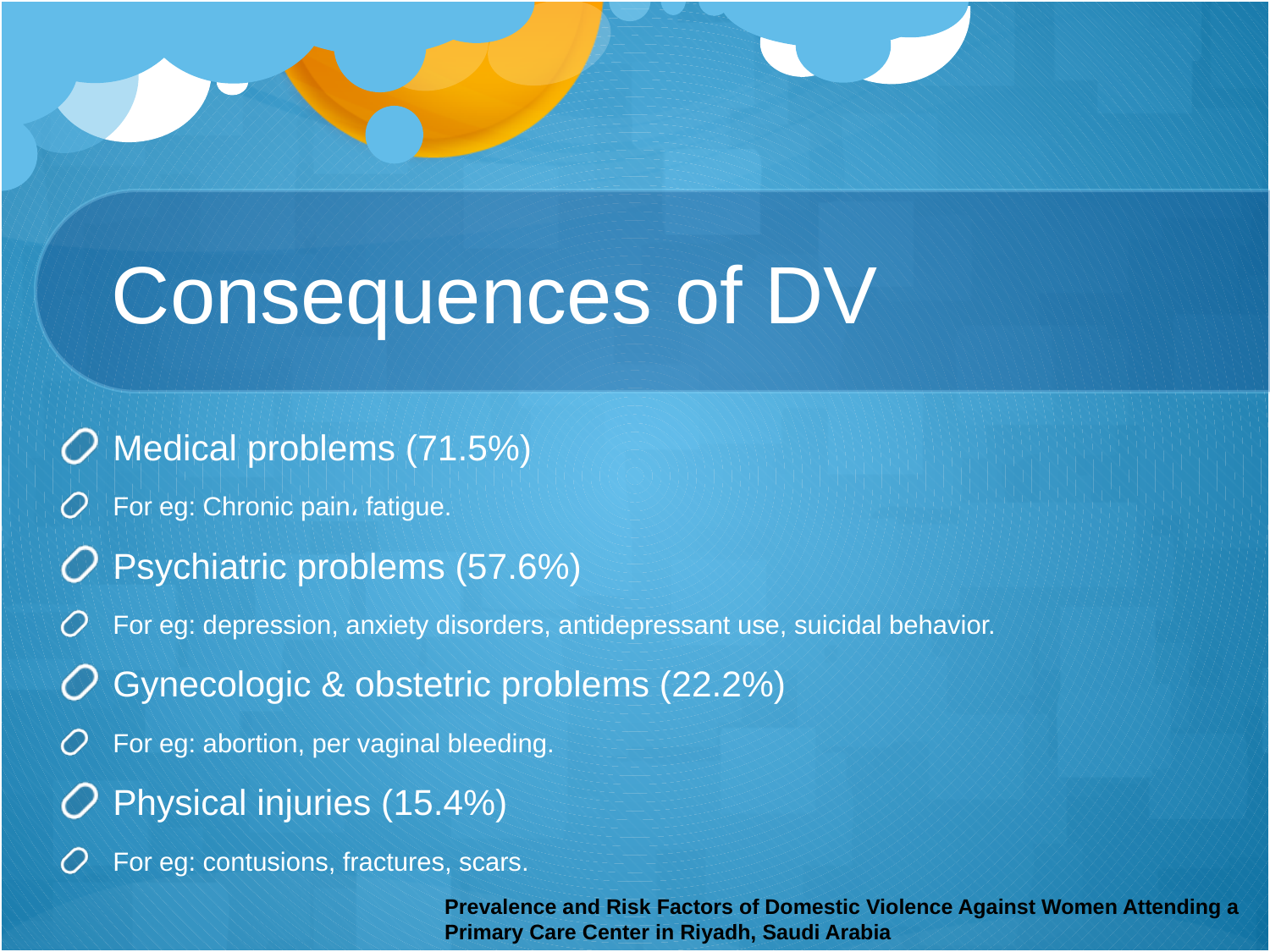

# Consequences of DV
Medical problems (71.5%)
For eg: Chronic pain، fatigue.
Psychiatric problems (57.6%)
For eg: depression, anxiety disorders, antidepressant use, suicidal behavior.
Gynecologic & obstetric problems (22.2%)
For eg: abortion, per vaginal bleeding.
Physical injuries (15.4%)
For eg: contusions, fractures, scars.
Prevalence and Risk Factors of Domestic Violence Against Women Attending a Primary Care Center in Riyadh, Saudi Arabia